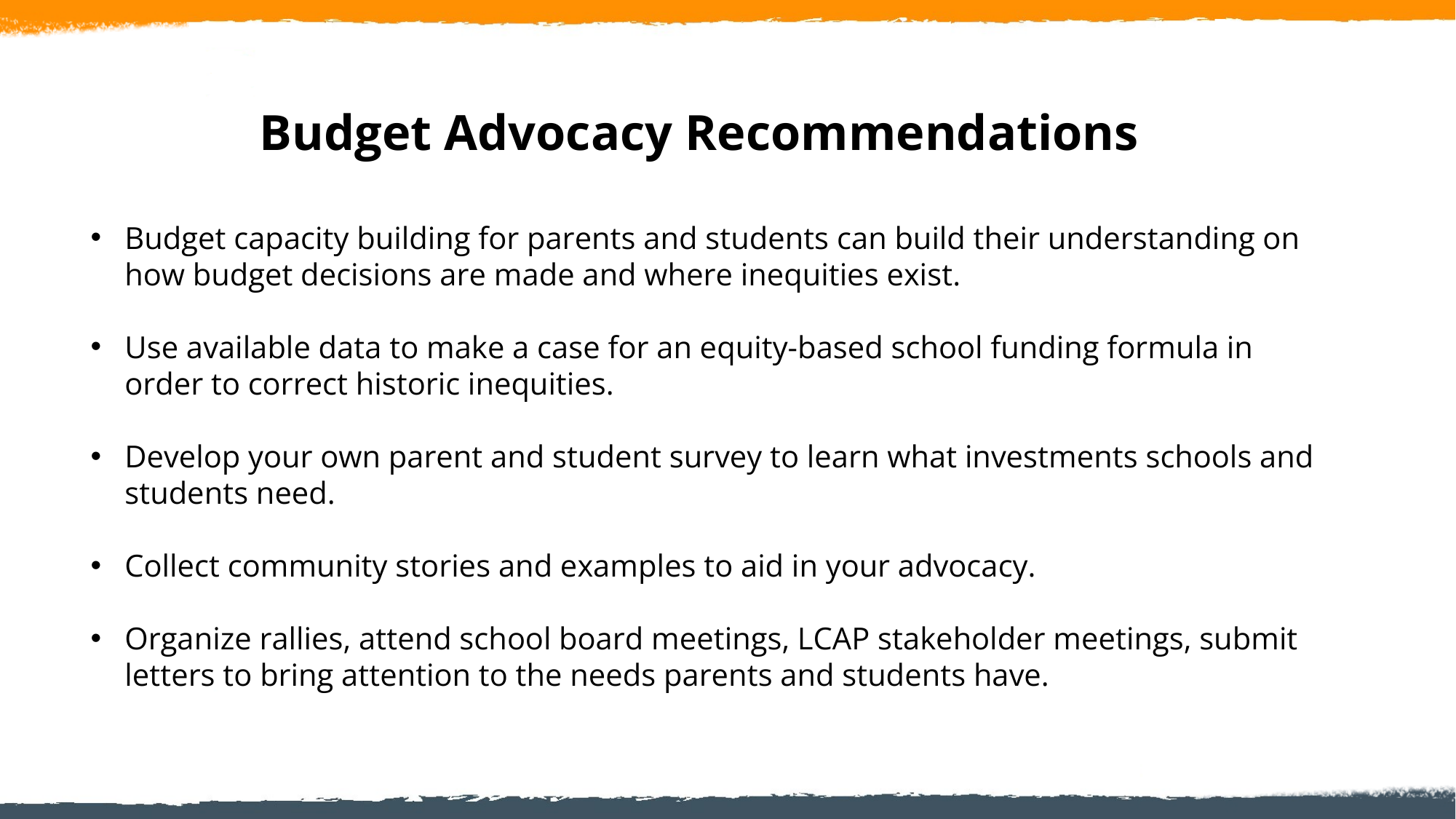

# Budget Advocacy Recommendations
Budget capacity building for parents and students can build their understanding on how budget decisions are made and where inequities exist.

Use available data to make a case for an equity-based school funding formula in order to correct historic inequities.

Develop your own parent and student survey to learn what investments schools and students need.

Collect community stories and examples to aid in your advocacy.

Organize rallies, attend school board meetings, LCAP stakeholder meetings, submit letters to bring attention to the needs parents and students have.